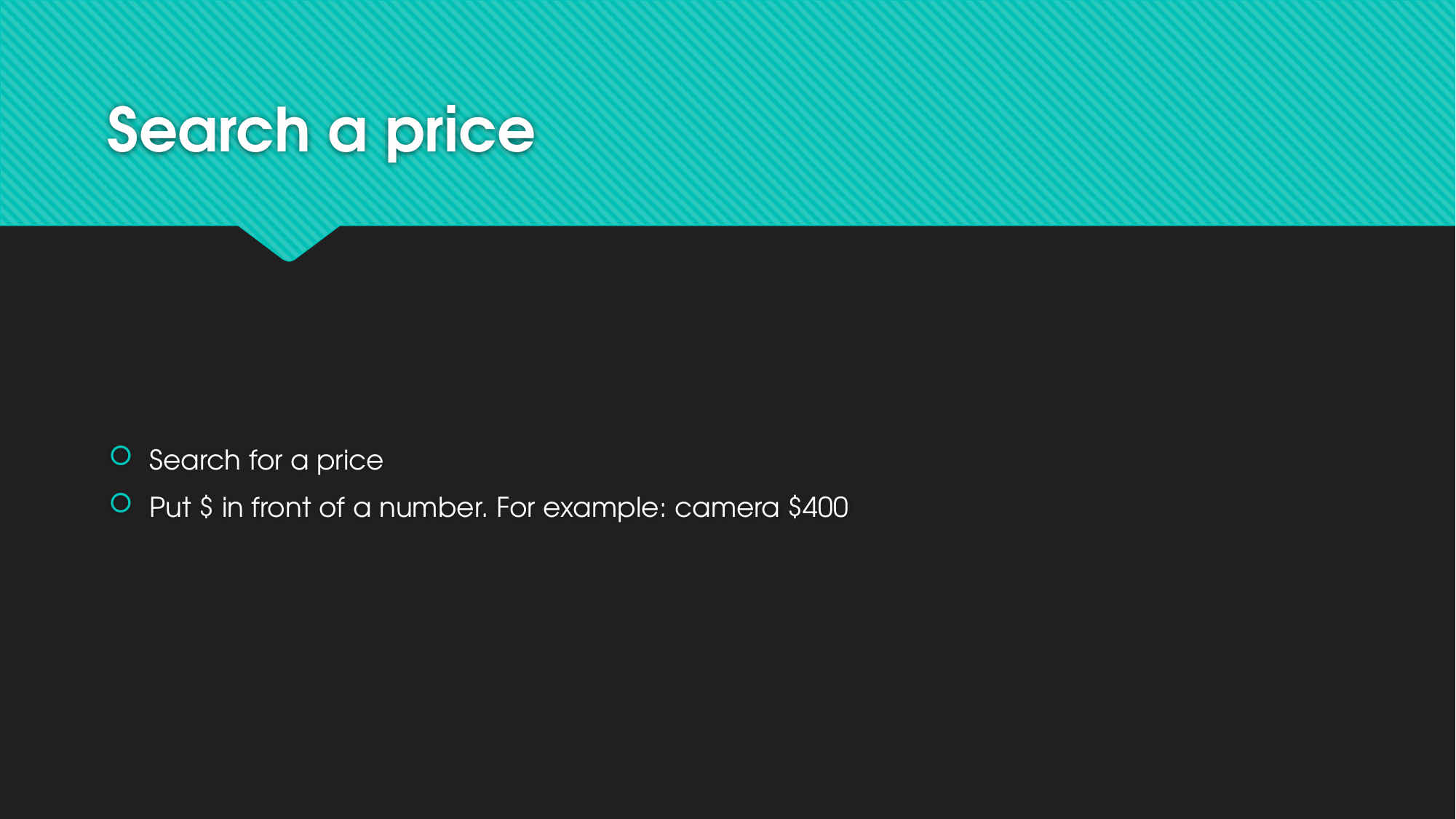

# Search a price
Search for a price
Put $ in front of a number. For example: camera $400